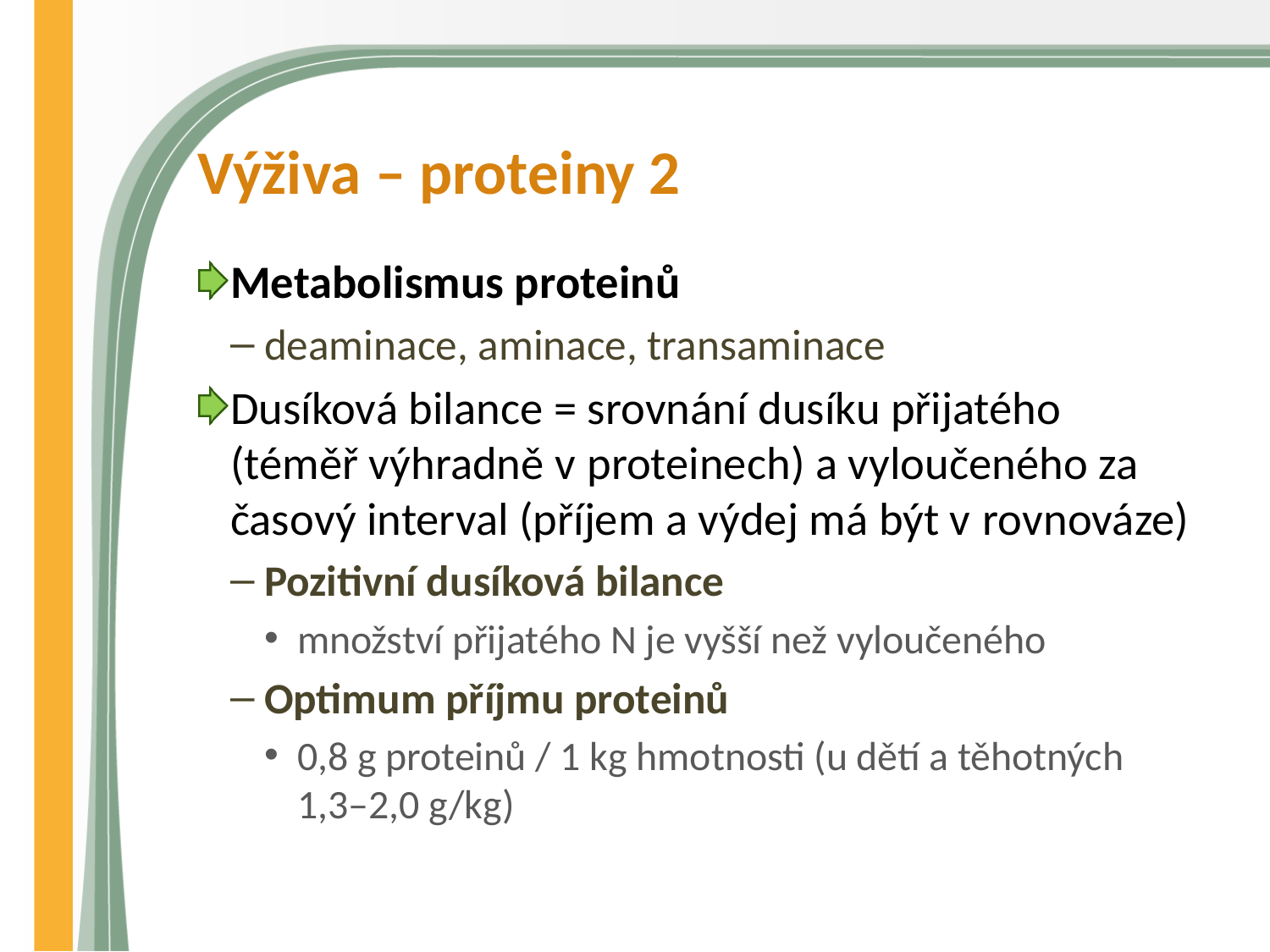

# Výživa – proteiny 2
Metabolismus proteinů
deaminace, aminace, transaminace
Dusíková bilance = srovnání dusíku přijatého (téměř výhradně v proteinech) a vyloučeného za časový interval (příjem a výdej má být v rovnováze)
Pozitivní dusíková bilance
množství přijatého N je vyšší než vyloučeného
Optimum příjmu proteinů
0,8 g proteinů / 1 kg hmotnosti (u dětí a těhotných 1,3–2,0 g/kg)